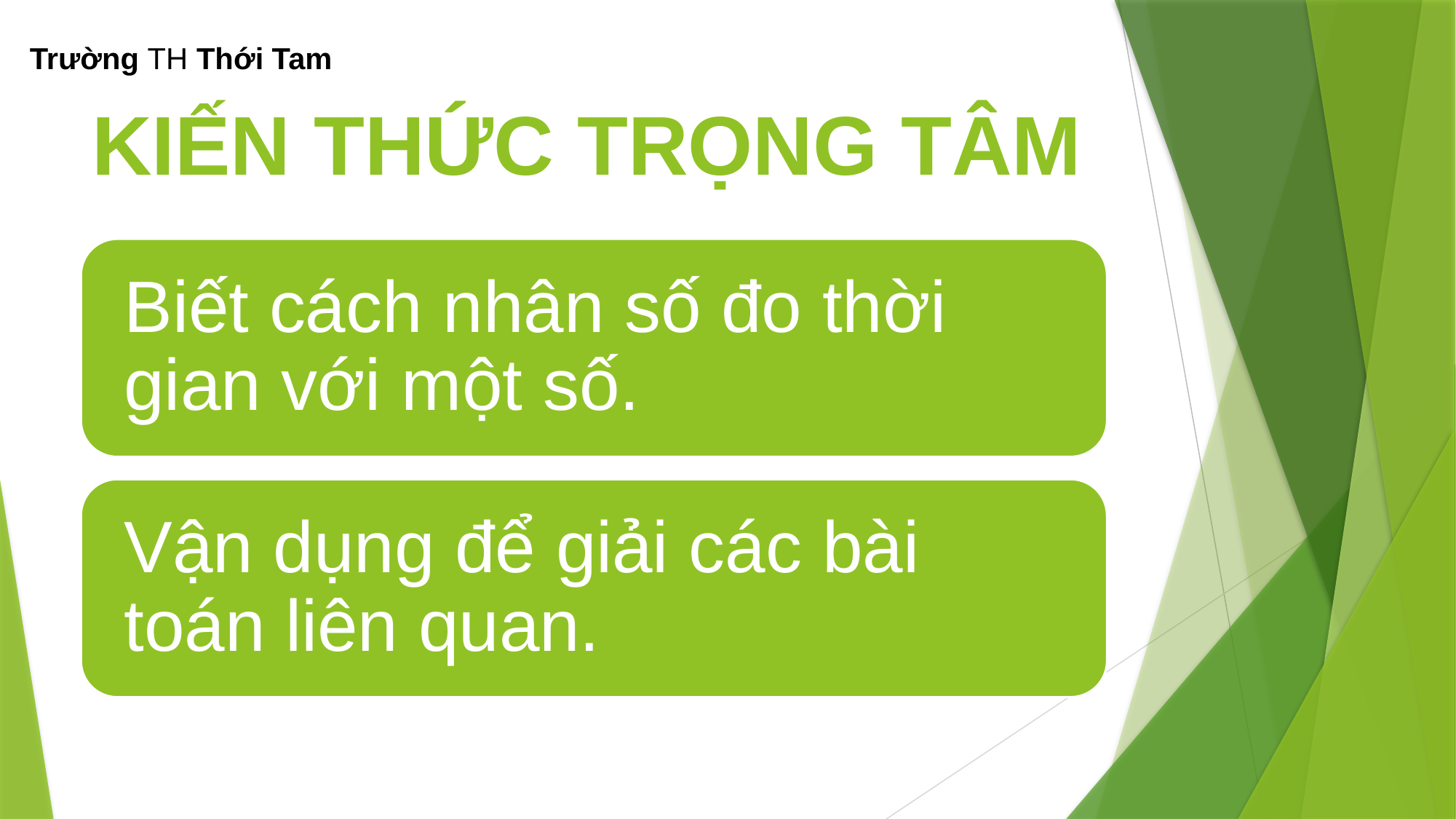

Trường TH Thới Tam
# KIẾN THỨC TRỌNG TÂM
Biết cách nhân số đo thời gian với một số.
Vận dụng để giải các bài toán liên quan.